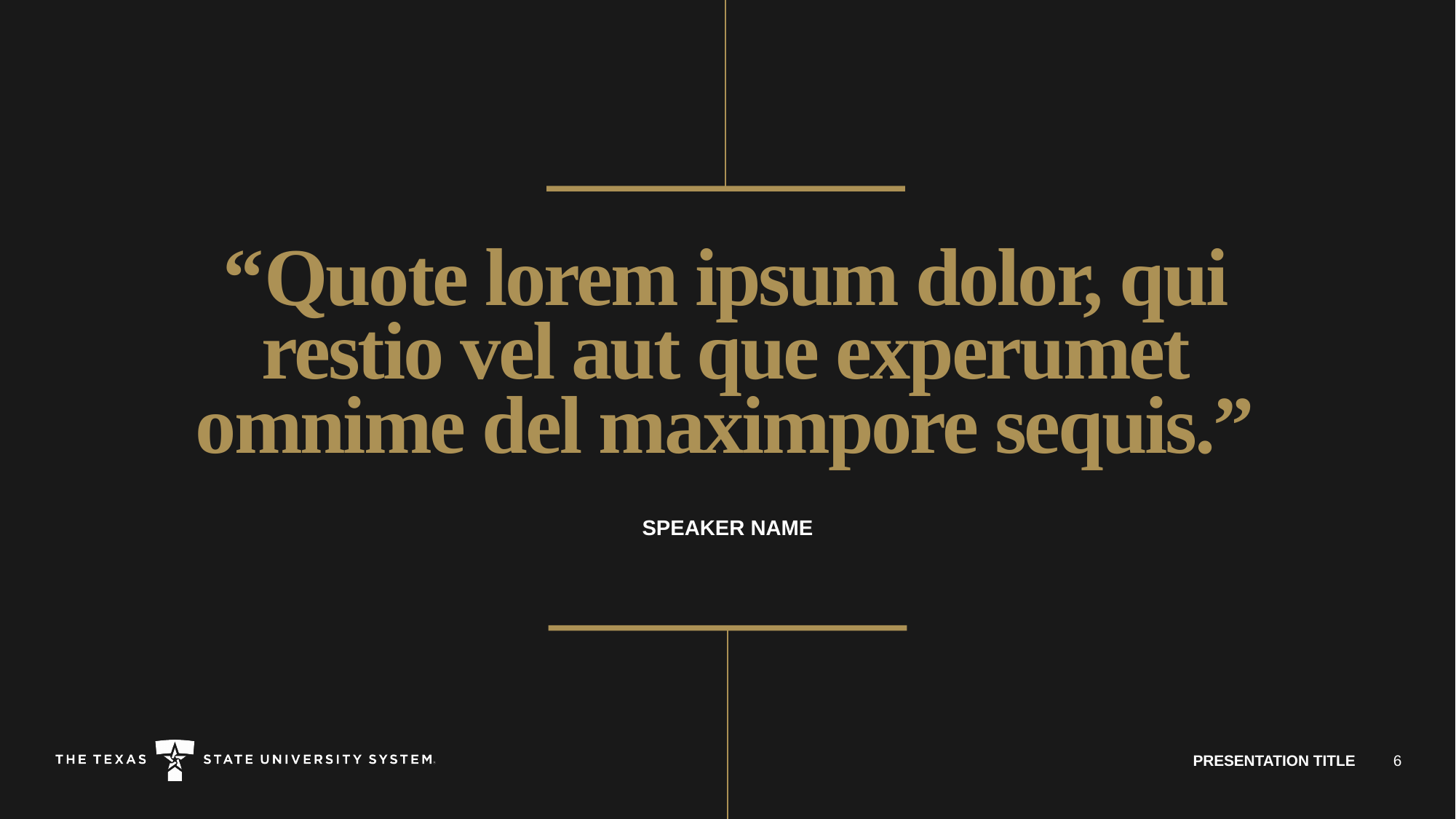

# “Quote lorem ipsum dolor, qui restio vel aut que experumet omnime del maximpore sequis.”
SPEAKER NAME
PRESENTATION TITLE
6